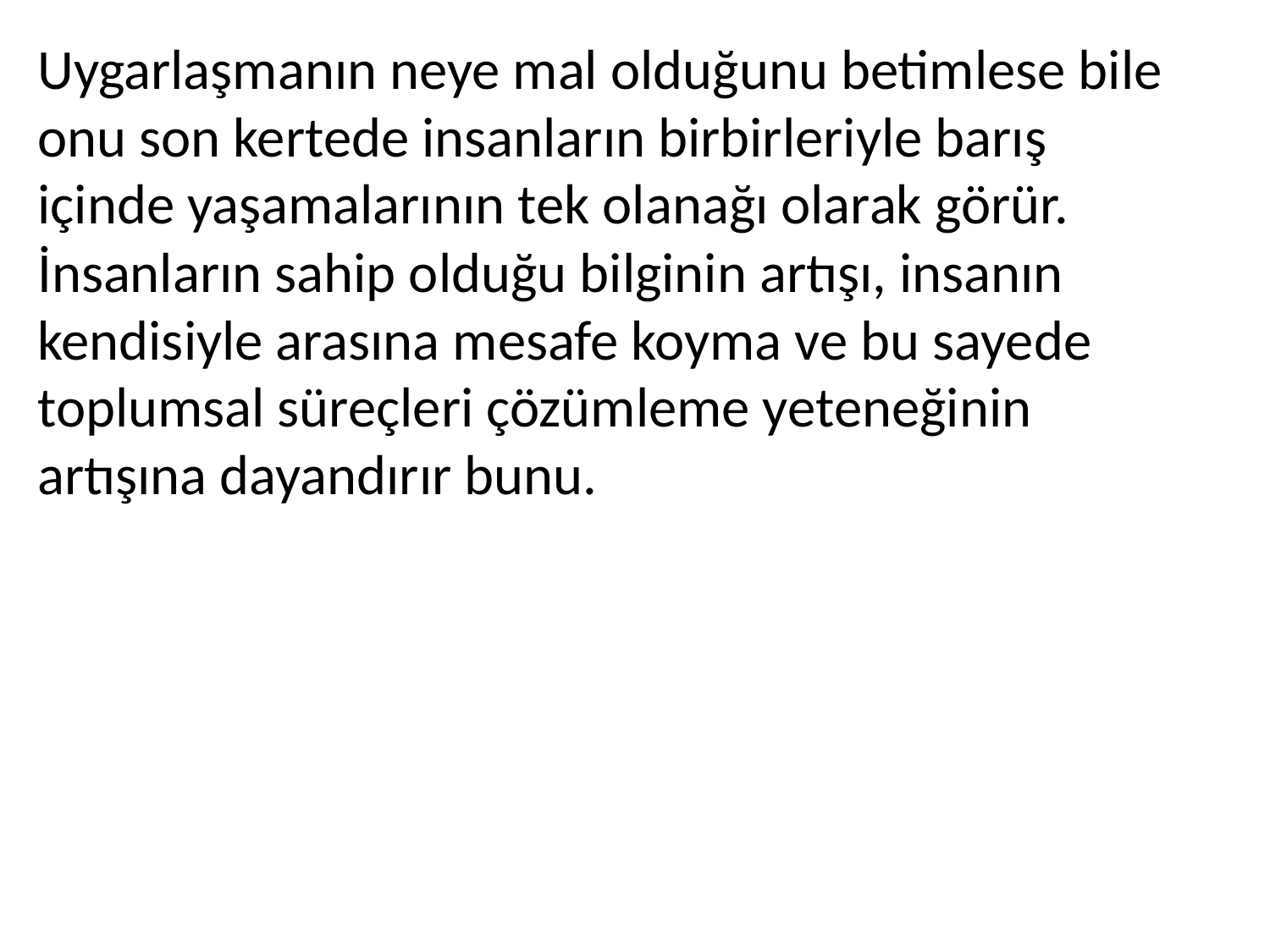

Uygarlaşmanın neye mal olduğunu betimlese bile onu son kertede insanların birbirleriyle barış içinde yaşamalarının tek olanağı olarak görür. İnsanların sahip olduğu bilginin artışı, insanın kendisiyle arasına mesafe koyma ve bu sayede toplumsal süreçleri çözümleme yeteneğinin artışına dayandırır bunu.